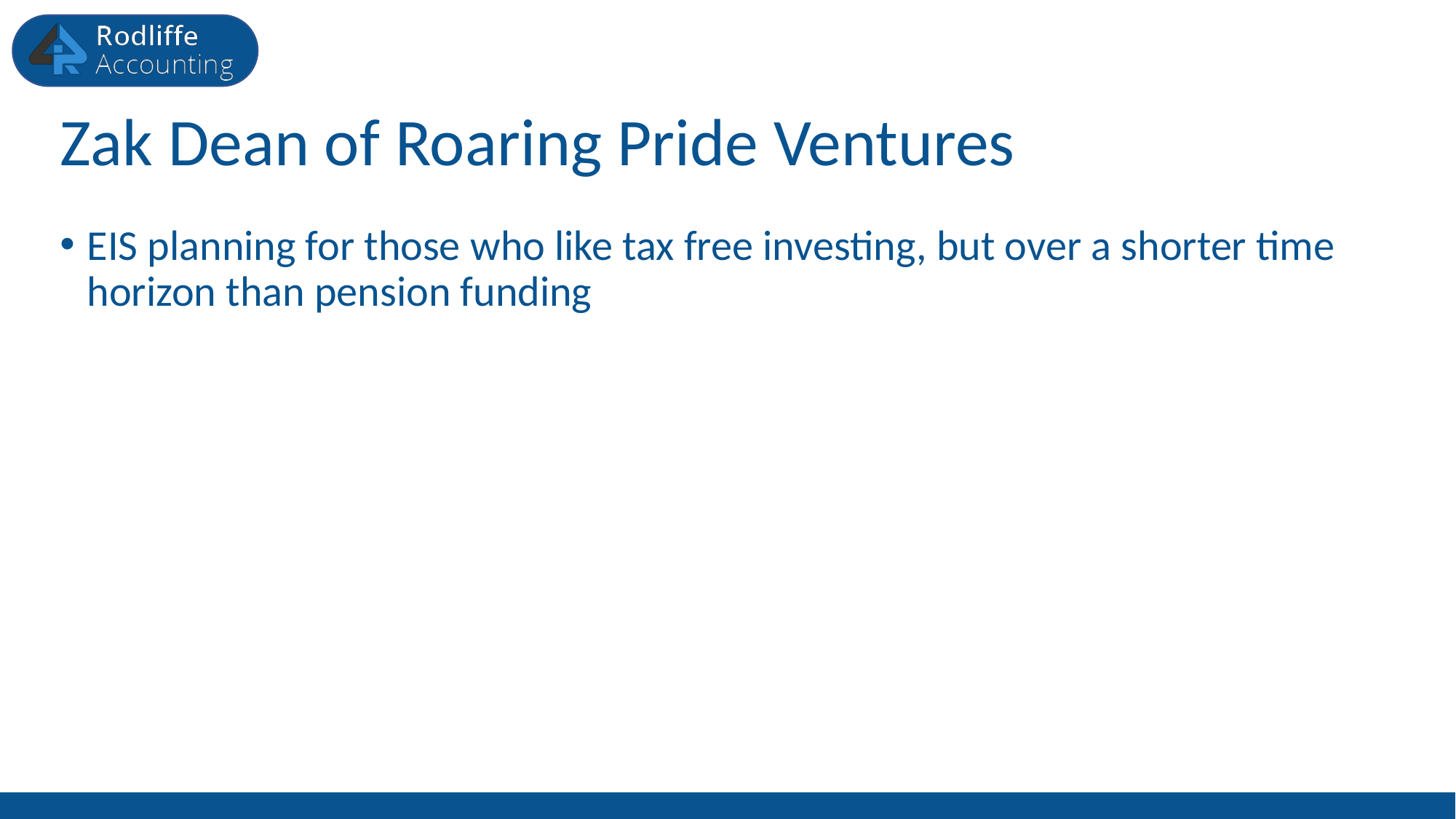

# Zak Dean of Roaring Pride Ventures
EIS planning for those who like tax free investing, but over a shorter time horizon than pension funding